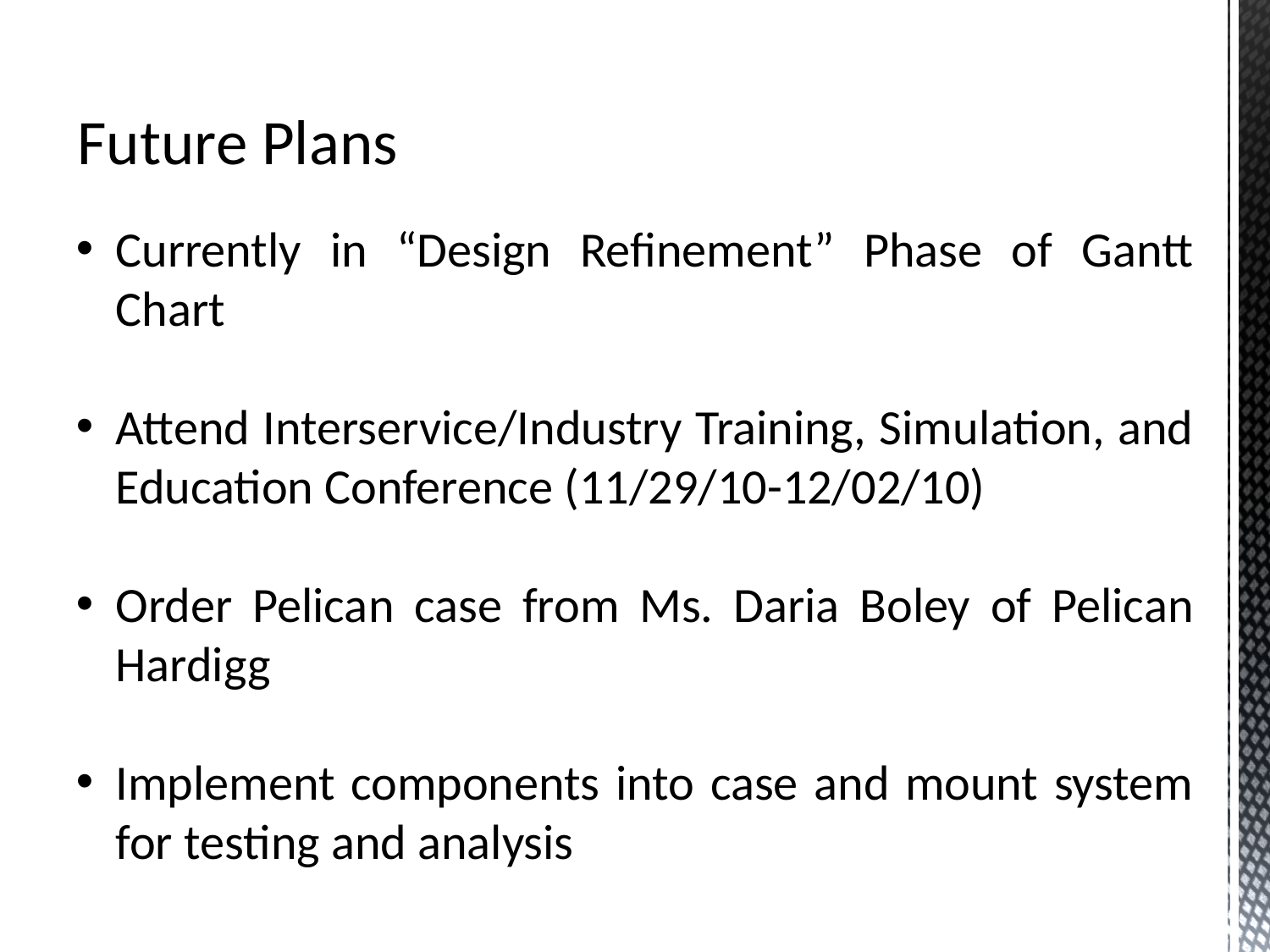

Future Plans
Currently in “Design Refinement” Phase of Gantt Chart

Attend Interservice/Industry Training, Simulation, and Education Conference (11/29/10-12/02/10)

Order Pelican case from Ms. Daria Boley of Pelican Hardigg

Implement components into case and mount system for testing and analysis